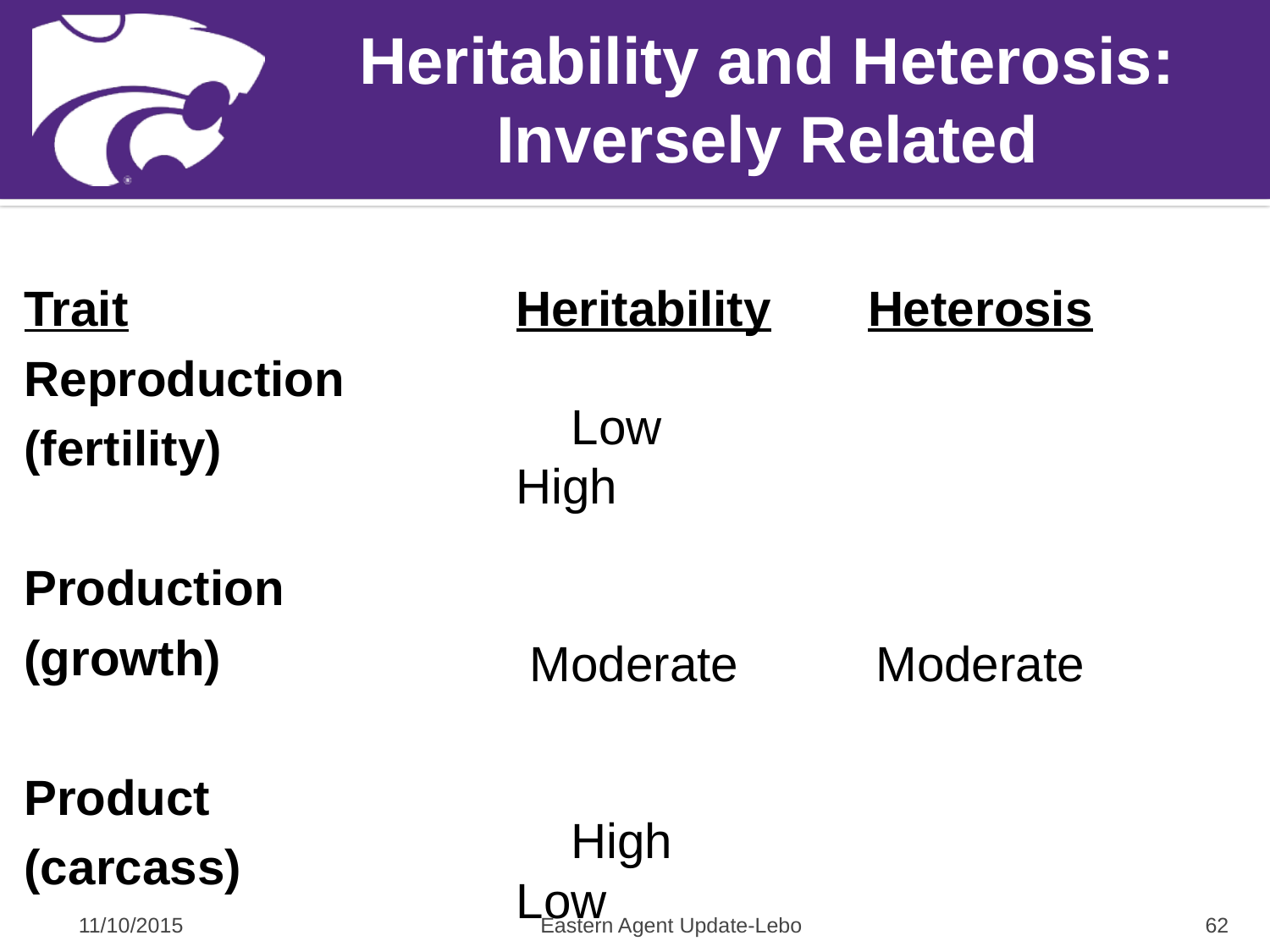

# Heritability and Heterosis: Inversely Related
Trait
Reproduction
(fertility)

Production
(growth)

Product
(carcass)
Heritability       Heterosis

    Low		 	High

 Moderate          Moderate

    High                  	Low
11/10/2015
Eastern Agent Update-Lebo
62